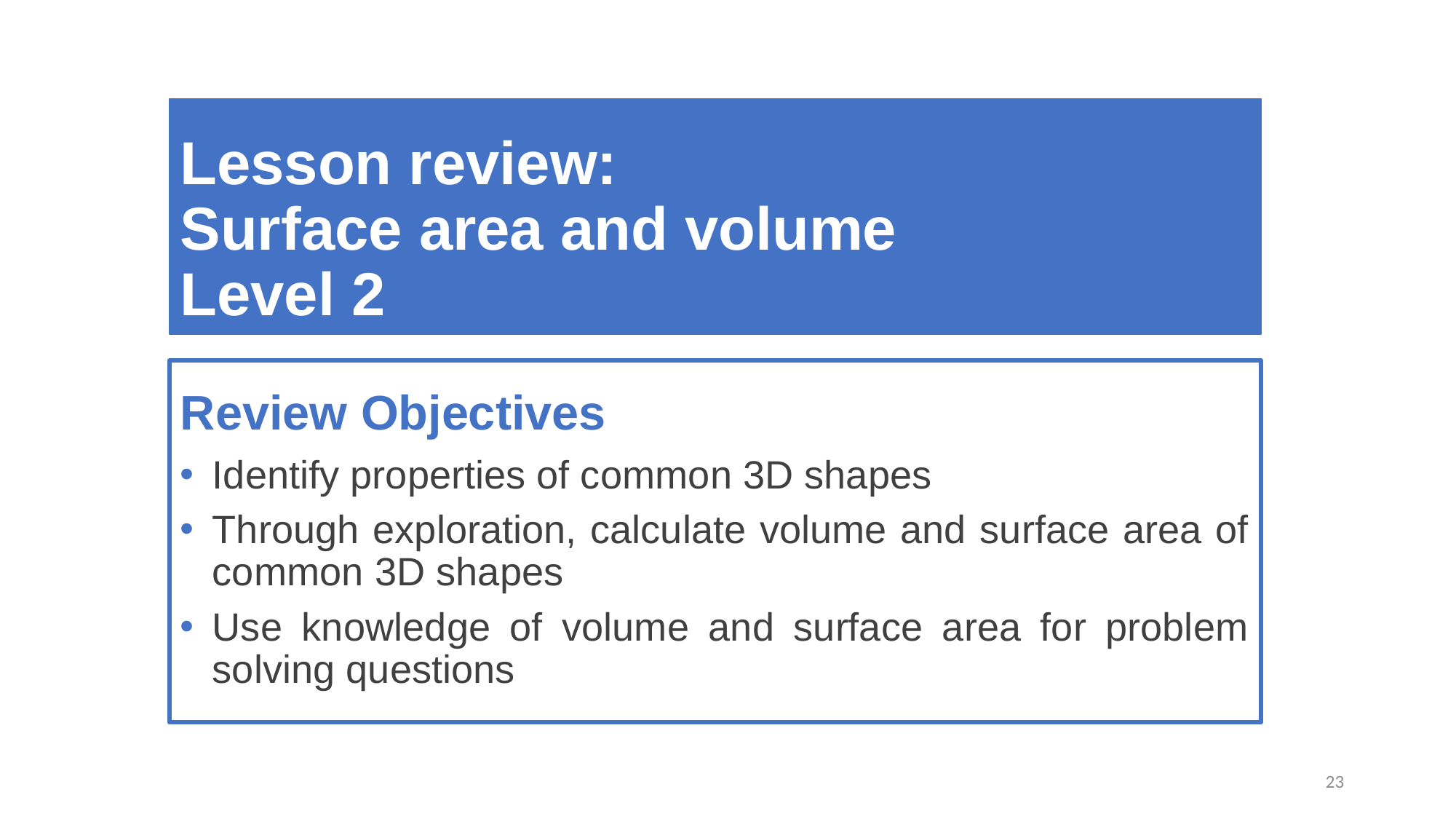

Lesson review:
Surface area and volume
Level 2
Review Objectives
Identify properties of common 3D shapes
Through exploration, calculate volume and surface area of common 3D shapes
Use knowledge of volume and surface area for problem solving questions
23